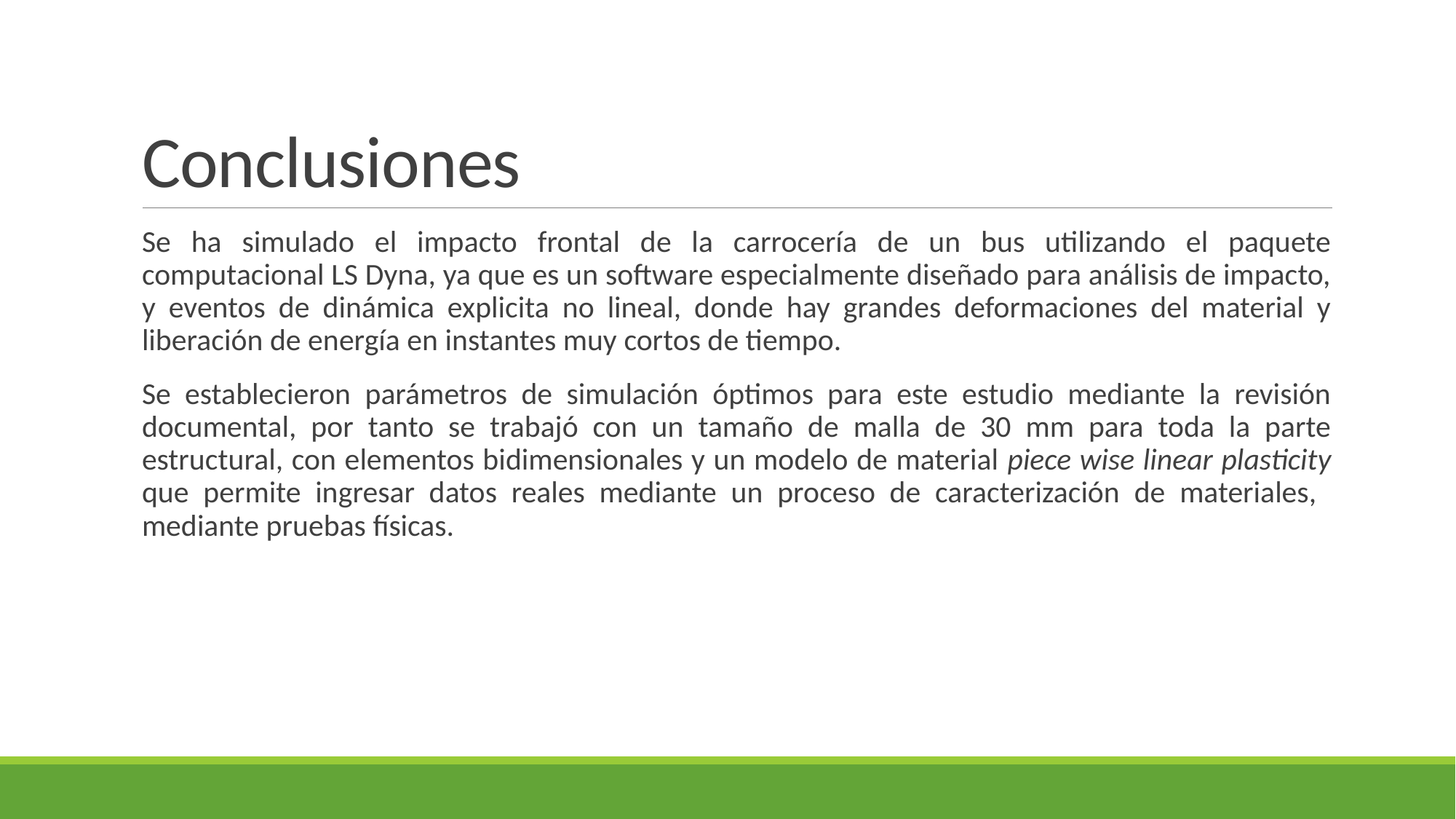

# Conclusiones
Se ha simulado el impacto frontal de la carrocería de un bus utilizando el paquete computacional LS Dyna, ya que es un software especialmente diseñado para análisis de impacto, y eventos de dinámica explicita no lineal, donde hay grandes deformaciones del material y liberación de energía en instantes muy cortos de tiempo.
Se establecieron parámetros de simulación óptimos para este estudio mediante la revisión documental, por tanto se trabajó con un tamaño de malla de 30 mm para toda la parte estructural, con elementos bidimensionales y un modelo de material piece wise linear plasticity que permite ingresar datos reales mediante un proceso de caracterización de materiales,  mediante pruebas físicas.